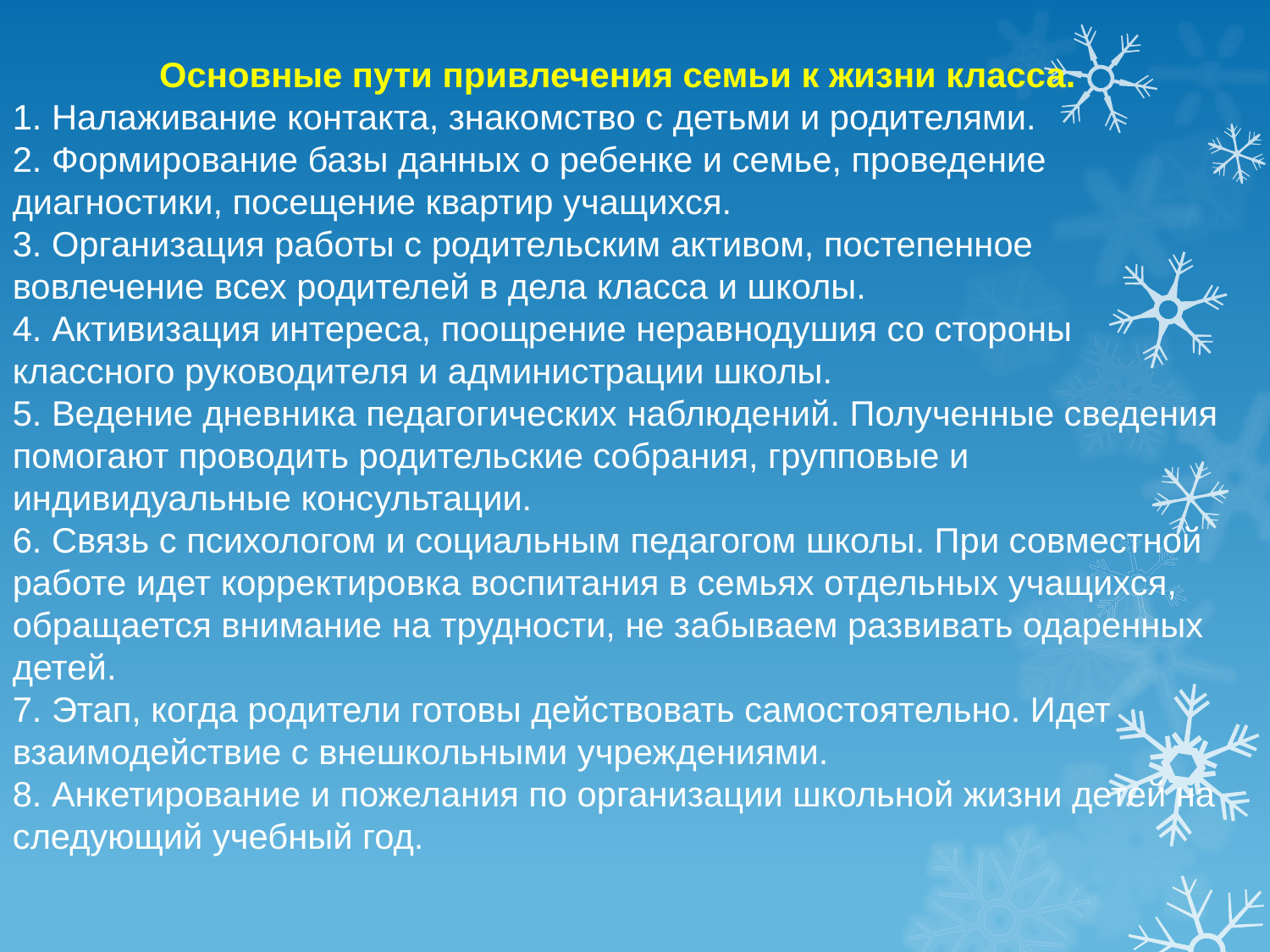

Основные пути привлечения семьи к жизни класса.
1. Налаживание контакта, знакомство с детьми и родителями.
2. Формирование базы данных о ребенке и семье, проведение диагностики, посещение квартир учащихся.
3. Организация работы с родительским активом, постепенное вовлечение всех родителей в дела класса и школы.
4. Активизация интереса, поощрение неравнодушия со стороны классного руководителя и администрации школы.
5. Ведение дневника педагогических наблюдений. Полученные сведения помогают проводить родительские собрания, групповые и индивидуальные консультации.
6. Связь с психологом и социальным педагогом школы. При совместной работе идет корректировка воспитания в семьях отдельных учащихся, обращается внимание на трудности, не забываем развивать одаренных детей.
7. Этап, когда родители готовы действовать самостоятельно. Идет взаимодействие с внешкольными учреждениями.
8. Анкетирование и пожелания по организации школьной жизни детей на следующий учебный год.